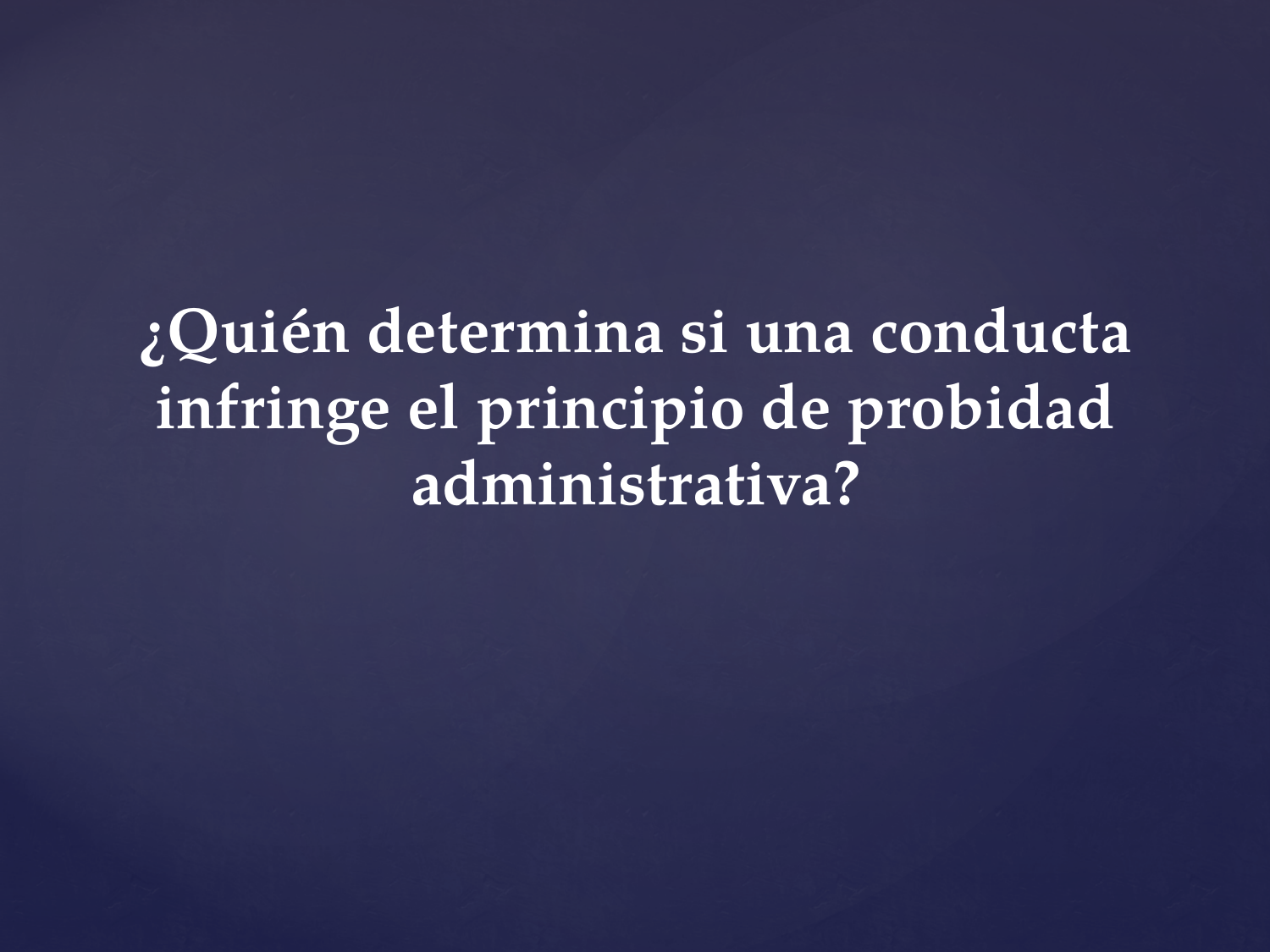

¿Quién determina si una conducta infringe el principio de probidad administrativa?